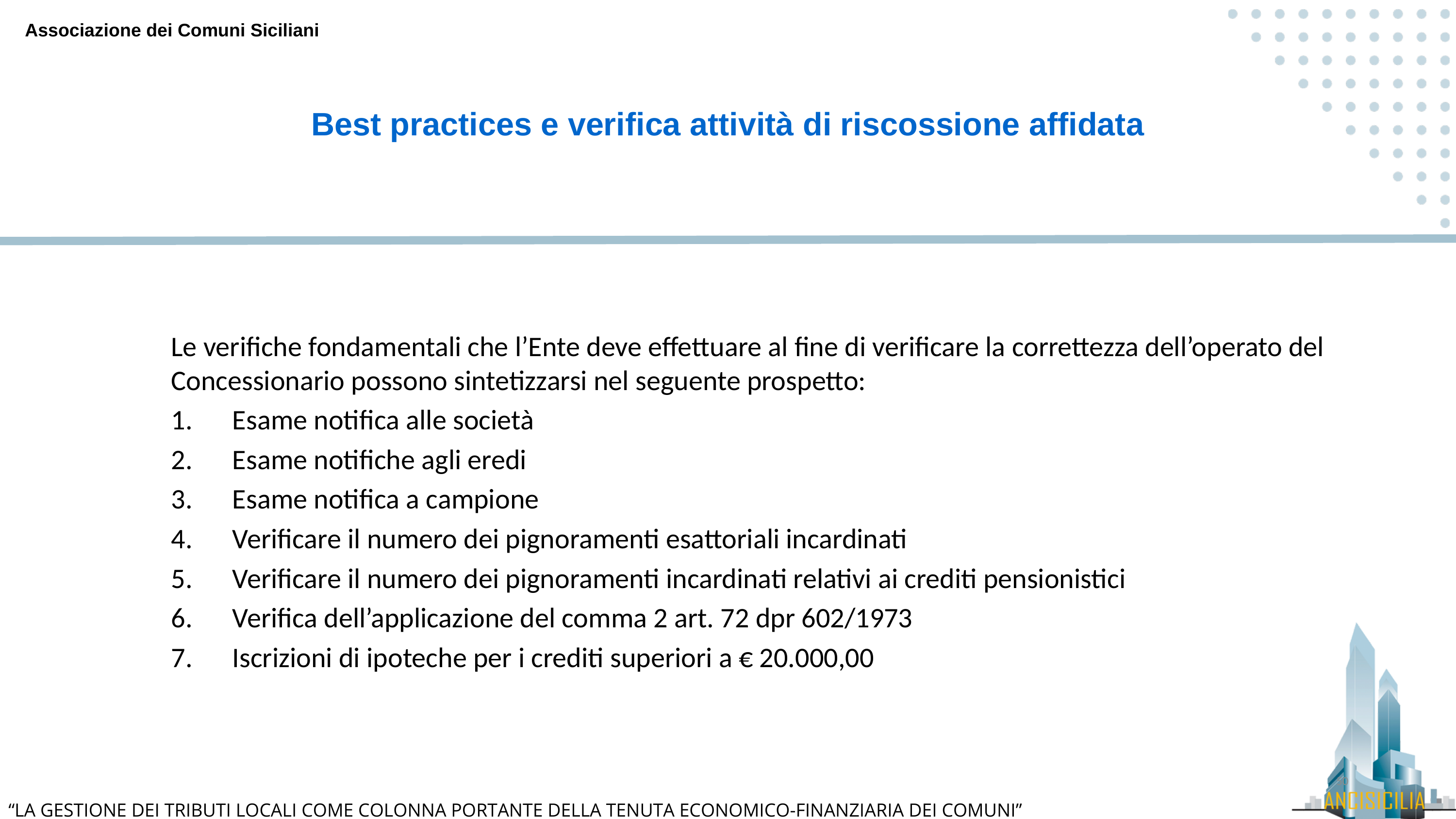

Best practices e verifica attività di riscossione affidata
Le verifiche fondamentali che l’Ente deve effettuare al fine di verificare la correttezza dell’operato del Concessionario possono sintetizzarsi nel seguente prospetto:
Esame notifica alle società
Esame notifiche agli eredi
Esame notifica a campione
Verificare il numero dei pignoramenti esattoriali incardinati
Verificare il numero dei pignoramenti incardinati relativi ai crediti pensionistici
Verifica dell’applicazione del comma 2 art. 72 dpr 602/1973
Iscrizioni di ipoteche per i crediti superiori a € 20.000,00
50